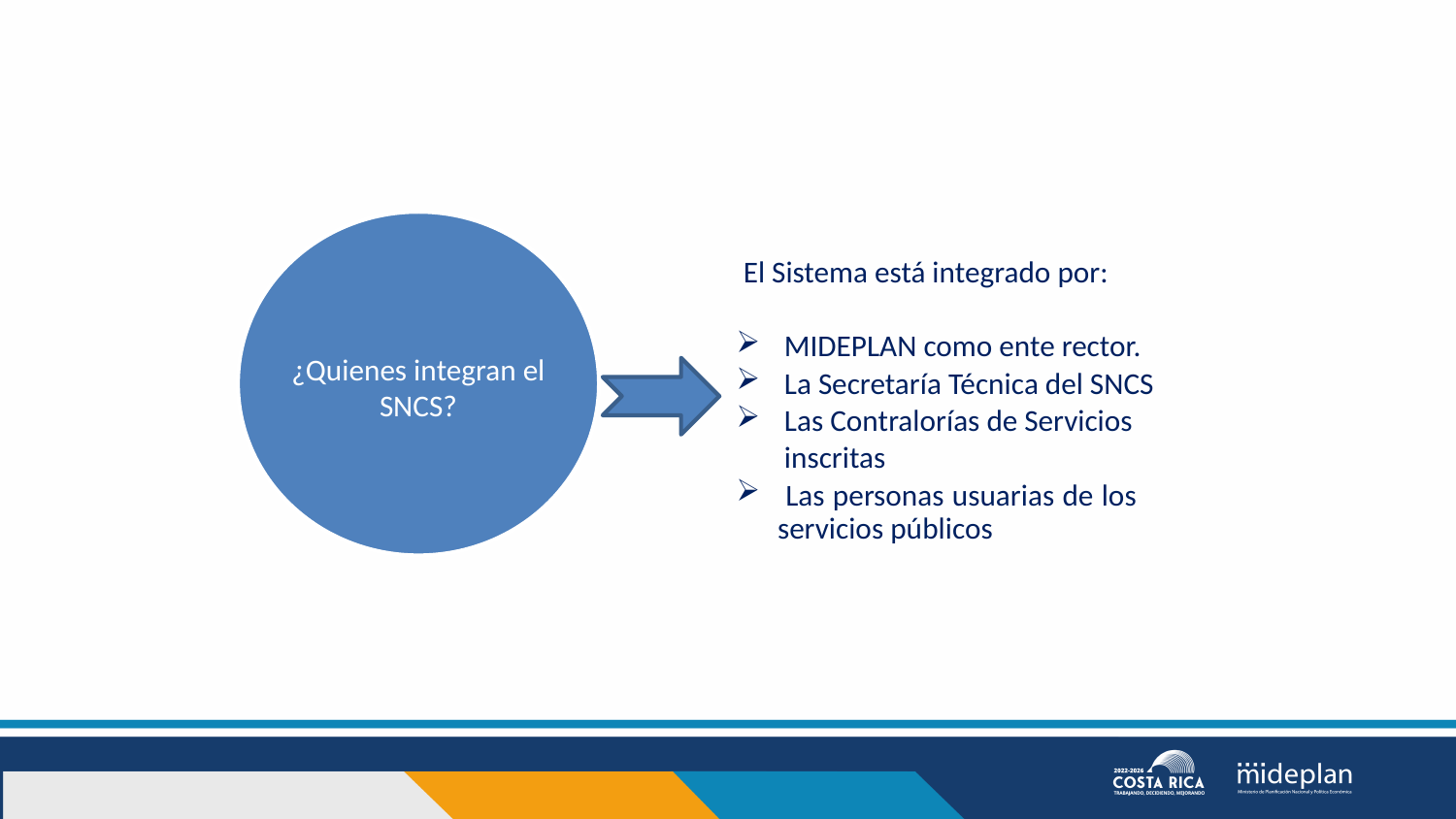

¿Quienes integran el SNCS?

 El Sistema está integrado por:

 MIDEPLAN como ente rector.
 La Secretaría Técnica del SNCS
 Las Contralorías de Servicios
       inscritas
 Las personas usuarias de los         servicios públicos